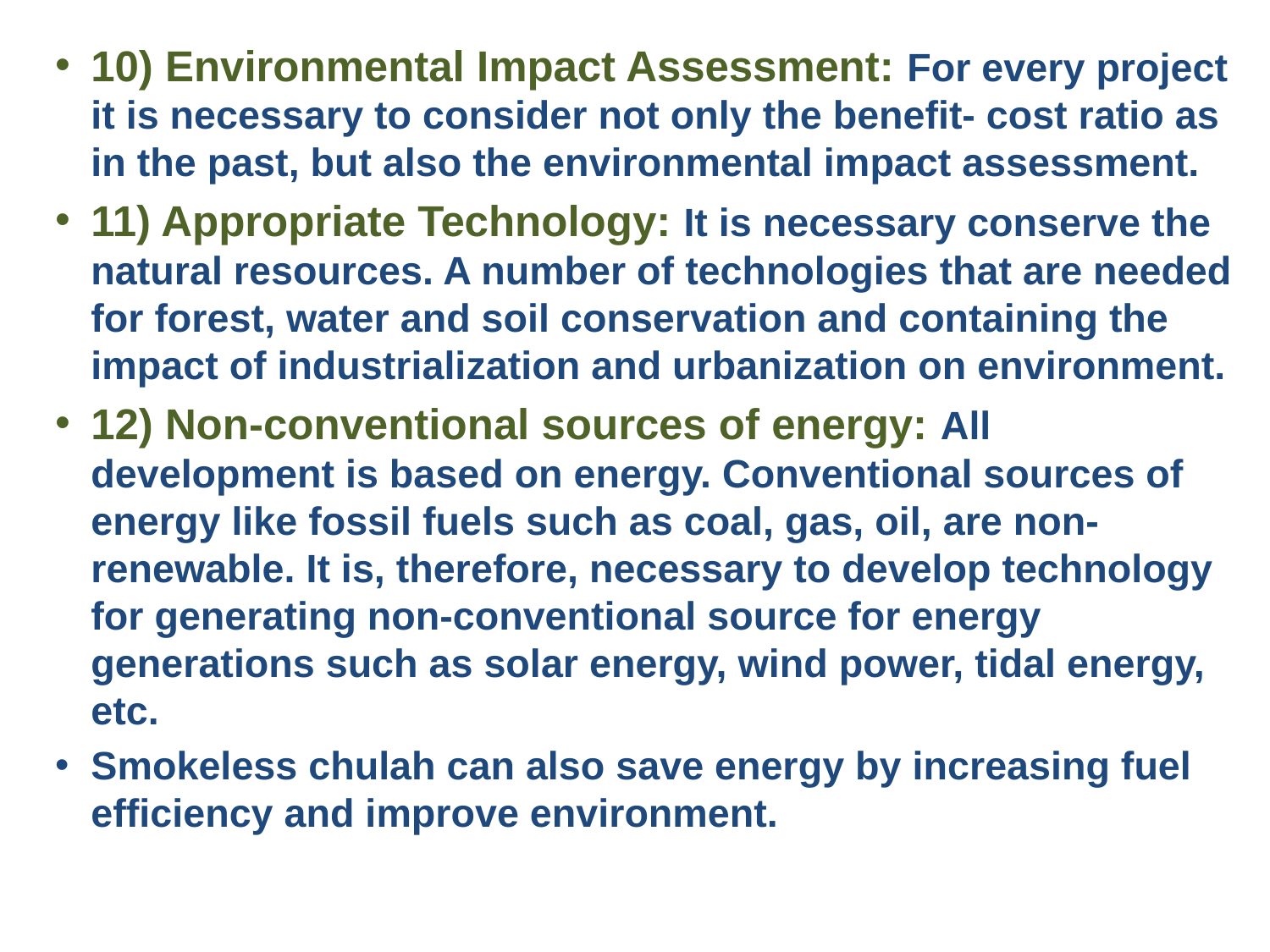

10) Environmental Impact Assessment: For every project it is necessary to consider not only the benefit- cost ratio as in the past, but also the environmental impact assessment.
11) Appropriate Technology: It is necessary conserve the natural resources. A number of technologies that are needed for forest, water and soil conservation and containing the impact of industrialization and urbanization on environment.
12) Non-conventional sources of energy: All development is based on energy. Conventional sources of energy like fossil fuels such as coal, gas, oil, are non-renewable. It is, therefore, necessary to develop technology for generating non-conventional source for energy generations such as solar energy, wind power, tidal energy, etc.
Smokeless chulah can also save energy by increasing fuel efficiency and improve environment.